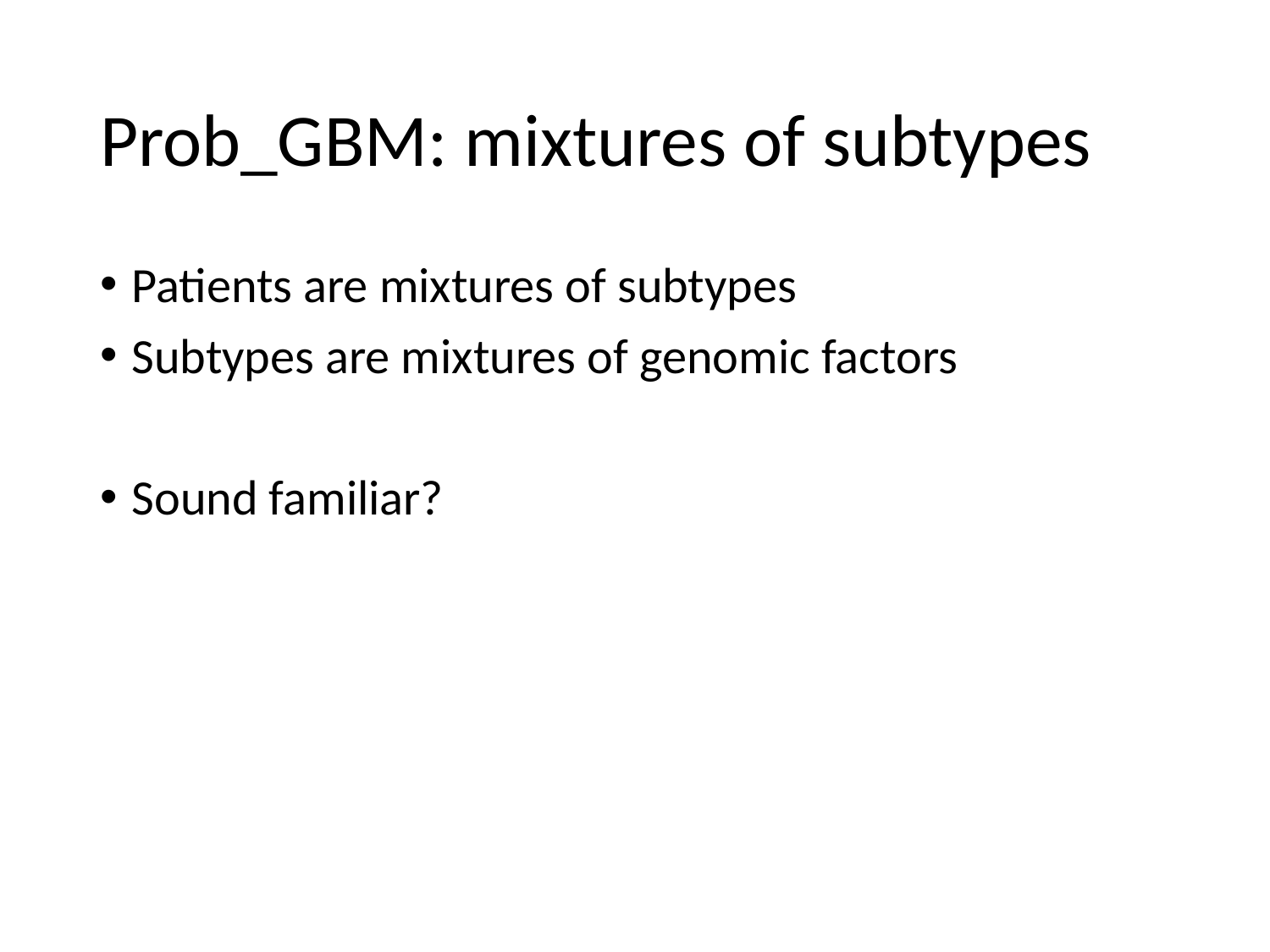

# Prob_GBM: mixtures of subtypes
Patients are mixtures of subtypes
Subtypes are mixtures of genomic factors

Sound familiar?